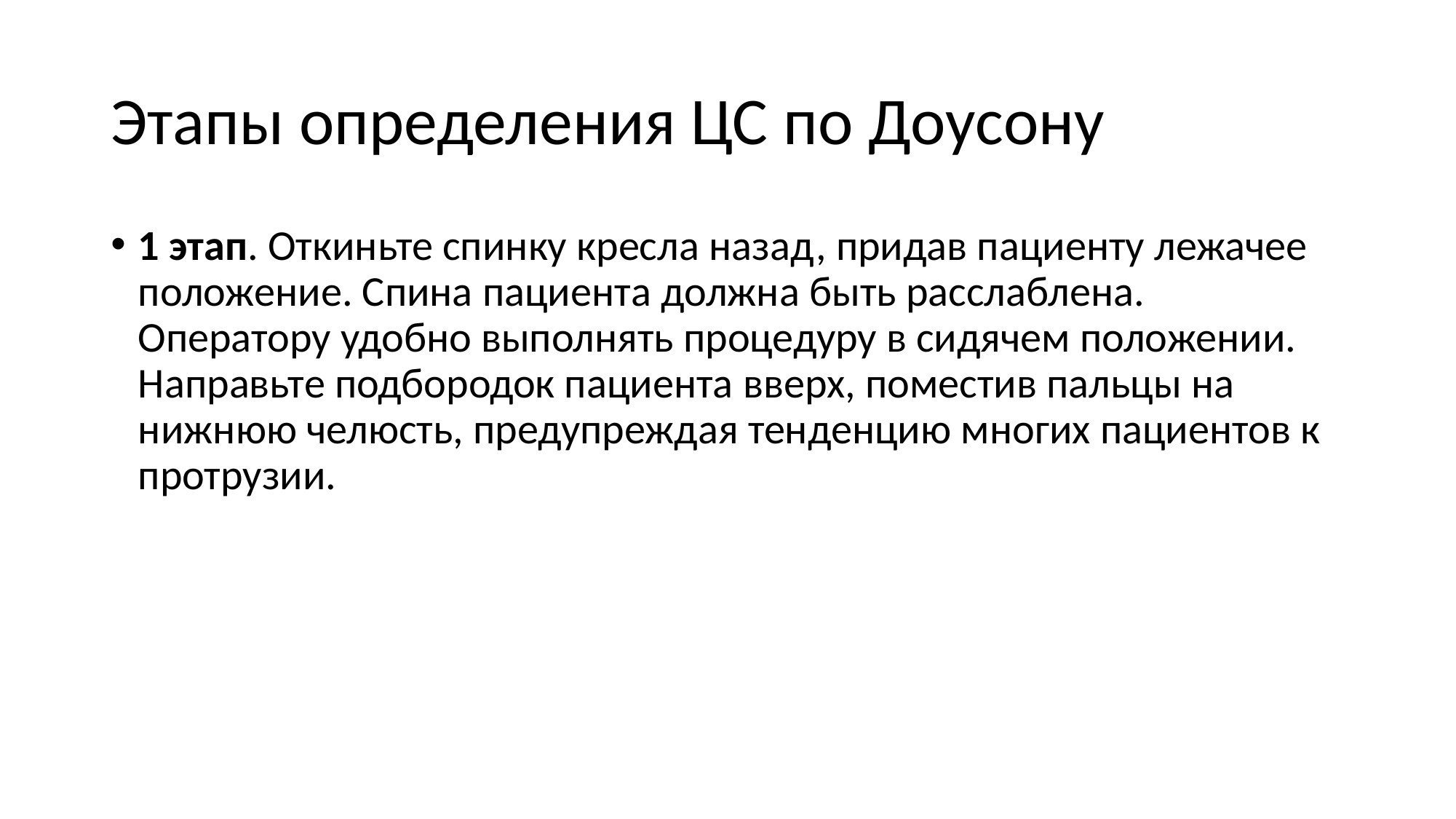

# Этапы определения ЦС по Доусону
1 этап. Откиньте спинку кресла назад, придав пациенту лежачее положение. Спина пациента должна быть расслаблена. Оператору удобно выполнять процедуру в сидячем положении. Направьте подбородок пациента вверх, поместив пальцы на нижнюю челюсть, предупреждая тенденцию многих пациентов к протрузии.